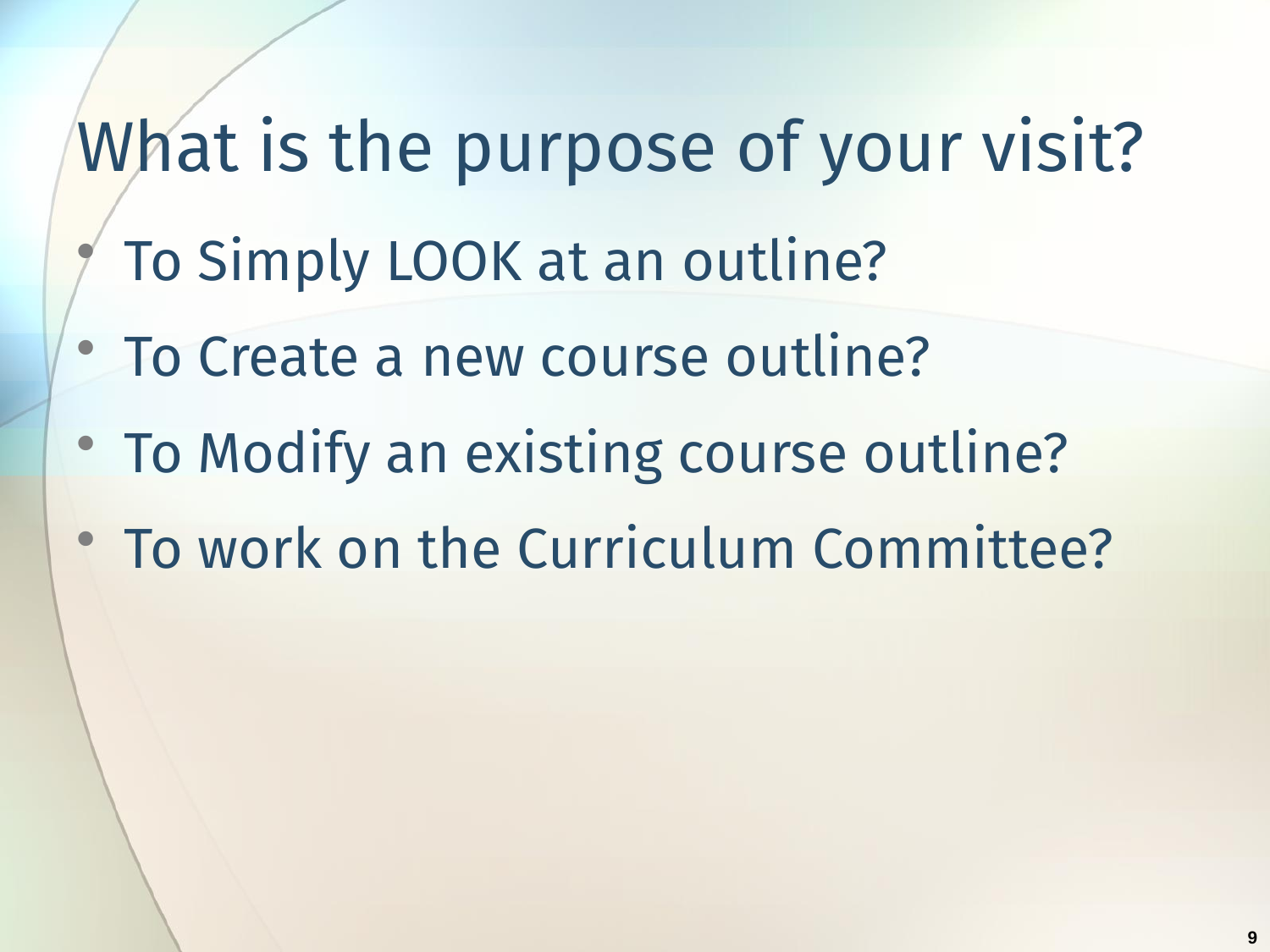

# What is the purpose of your visit?
To Simply LOOK at an outline?
To Create a new course outline?
To Modify an existing course outline?
To work on the Curriculum Committee?
9